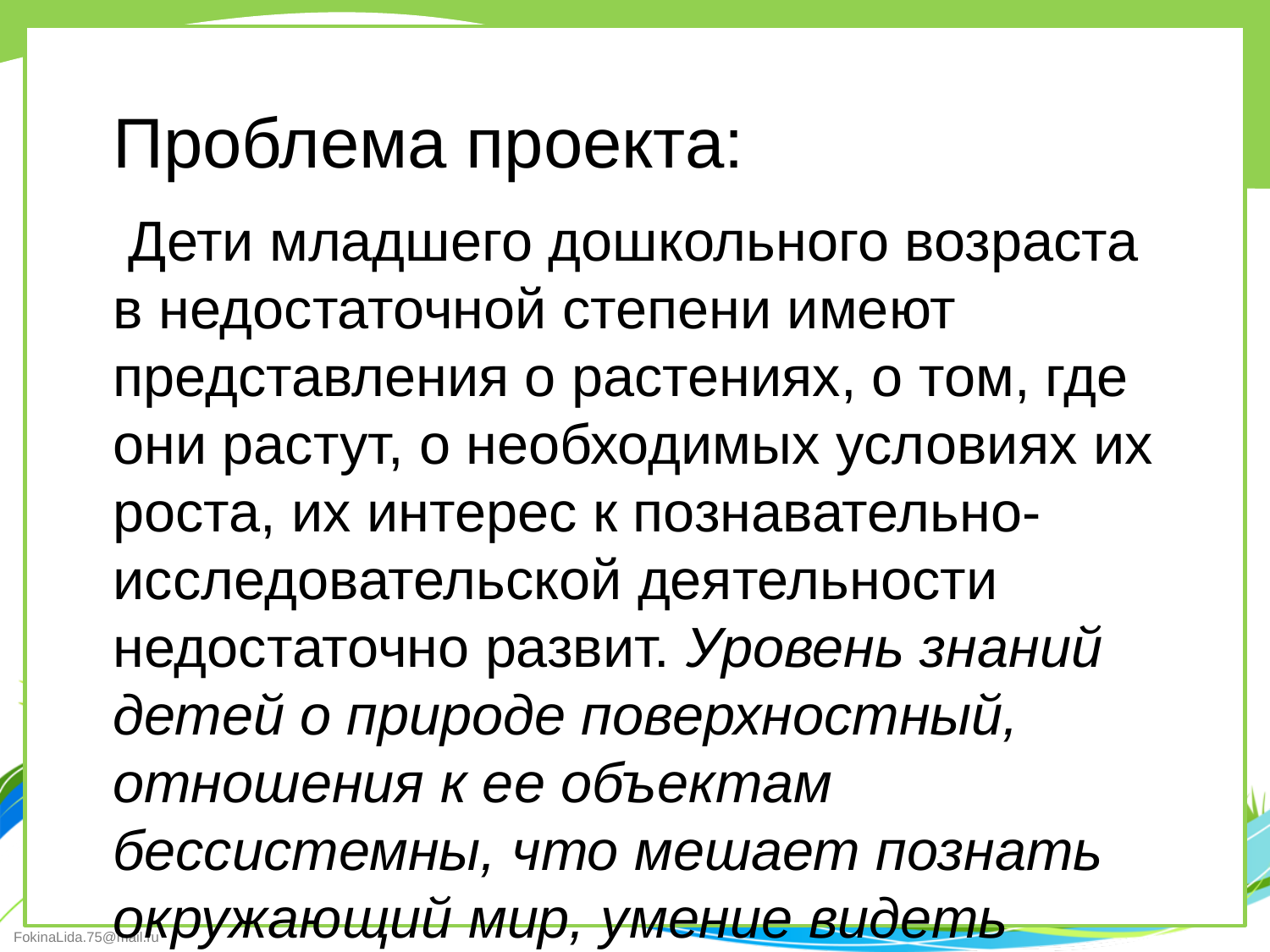

Проблема проекта:
# Дети младшего дошкольного возраста в недостаточной степени имеют представления о растениях, о том, где они растут, о необходимых условиях их роста, их интерес к познавательно-исследовательской деятельности недостаточно развит. Уровень знаний детей о природе поверхностный, отношения к ее объектам бессистемны, что мешает познать окружающий мир, умение видеть красоту природы, умение радоваться ей.